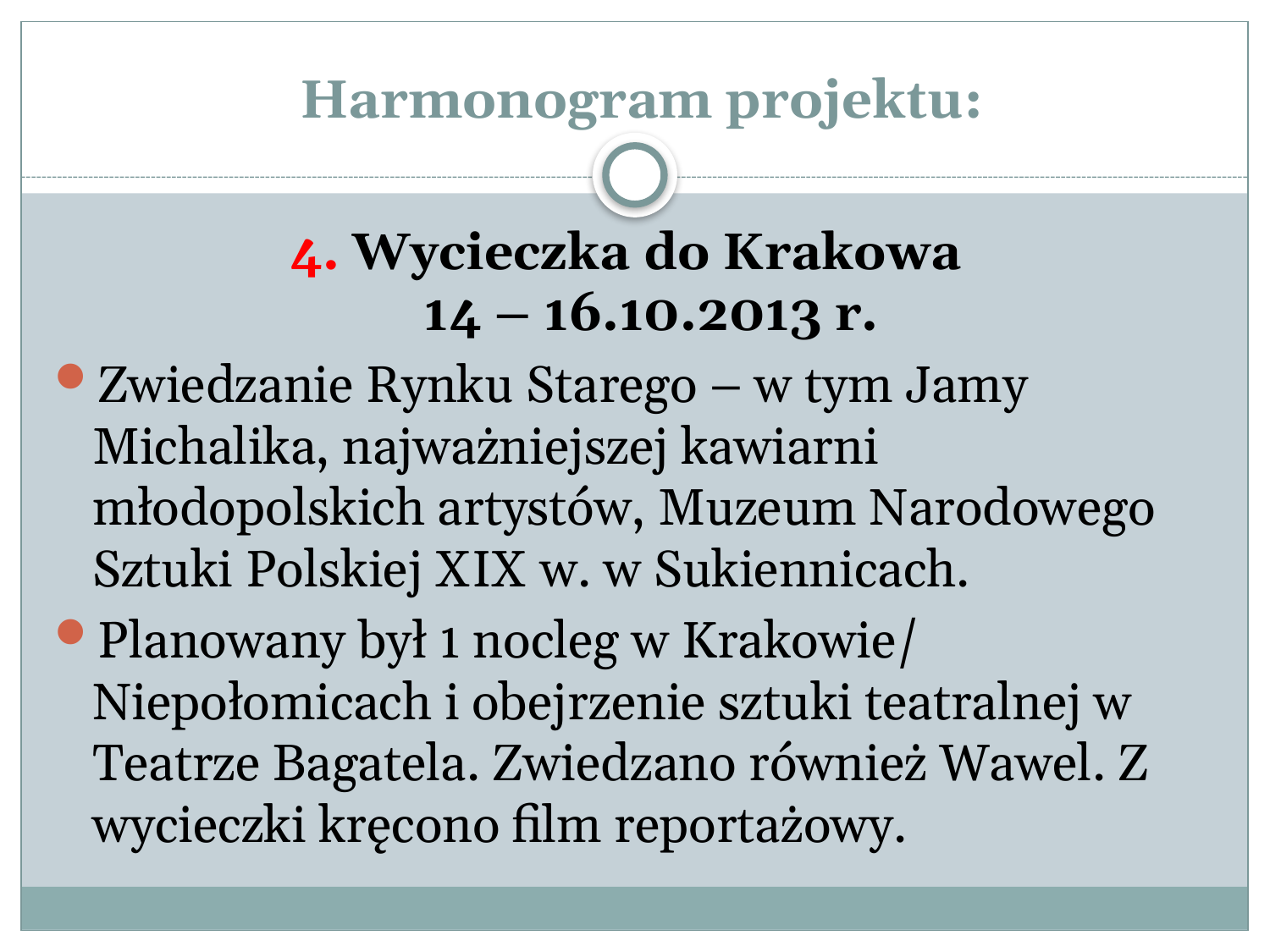

# Harmonogram projektu:
4. Wycieczka do Krakowa
14 – 16.10.2013 r.
Zwiedzanie Rynku Starego – w tym Jamy Michalika, najważniejszej kawiarni młodopolskich artystów, Muzeum Narodowego  Sztuki Polskiej XIX w. w Sukiennicach.
Planowany był 1 nocleg w Krakowie/ Niepołomicach i obejrzenie sztuki teatralnej w Teatrze Bagatela. Zwiedzano również Wawel. Z wycieczki kręcono film reportażowy.